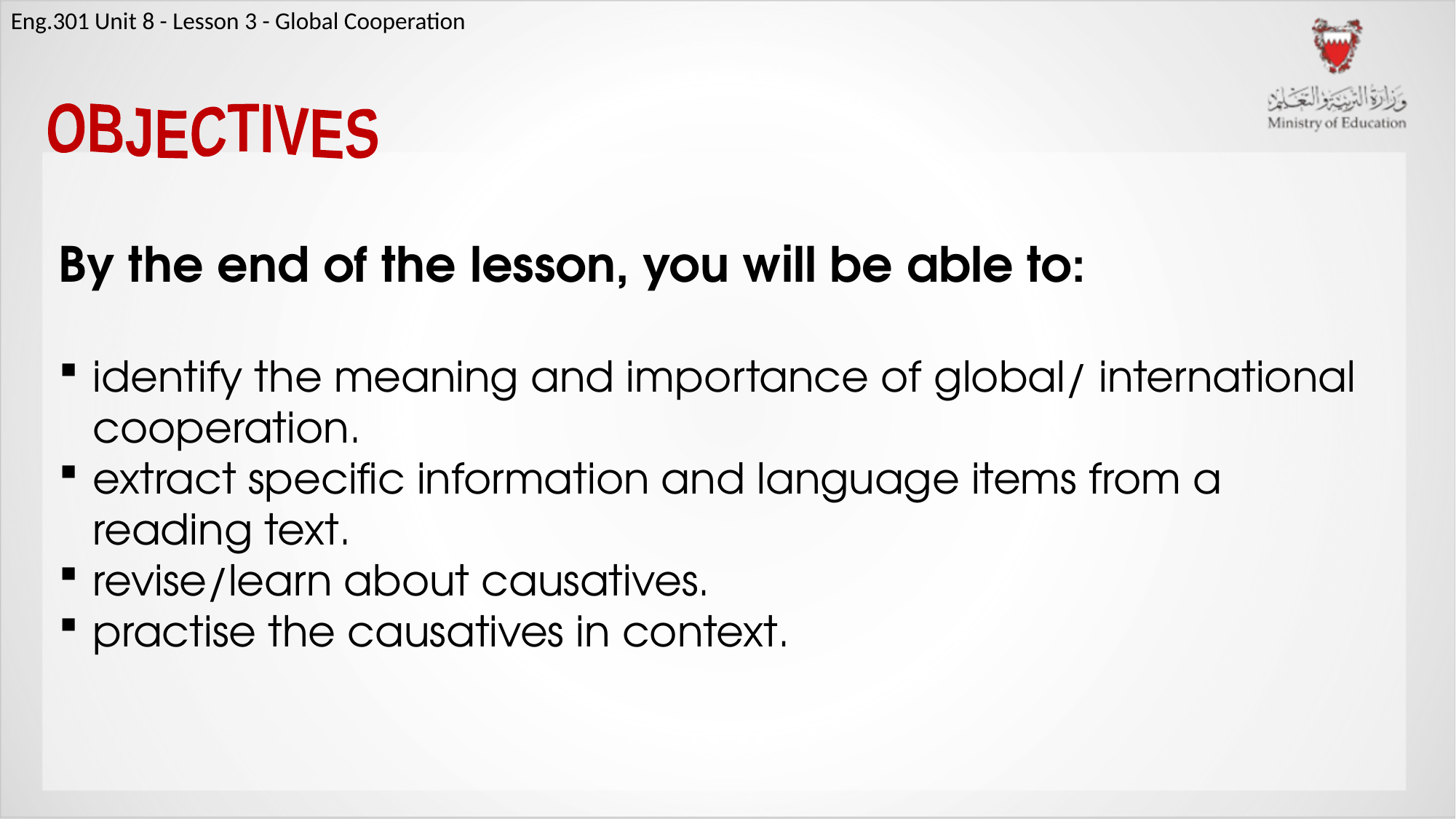

OBJECTIVES
By the end of the lesson, you will be able to:

identify the meaning and importance of global/ international cooperation.
extract specific information and language items from a reading text.
revise/learn about causatives.
practise the causatives in context.